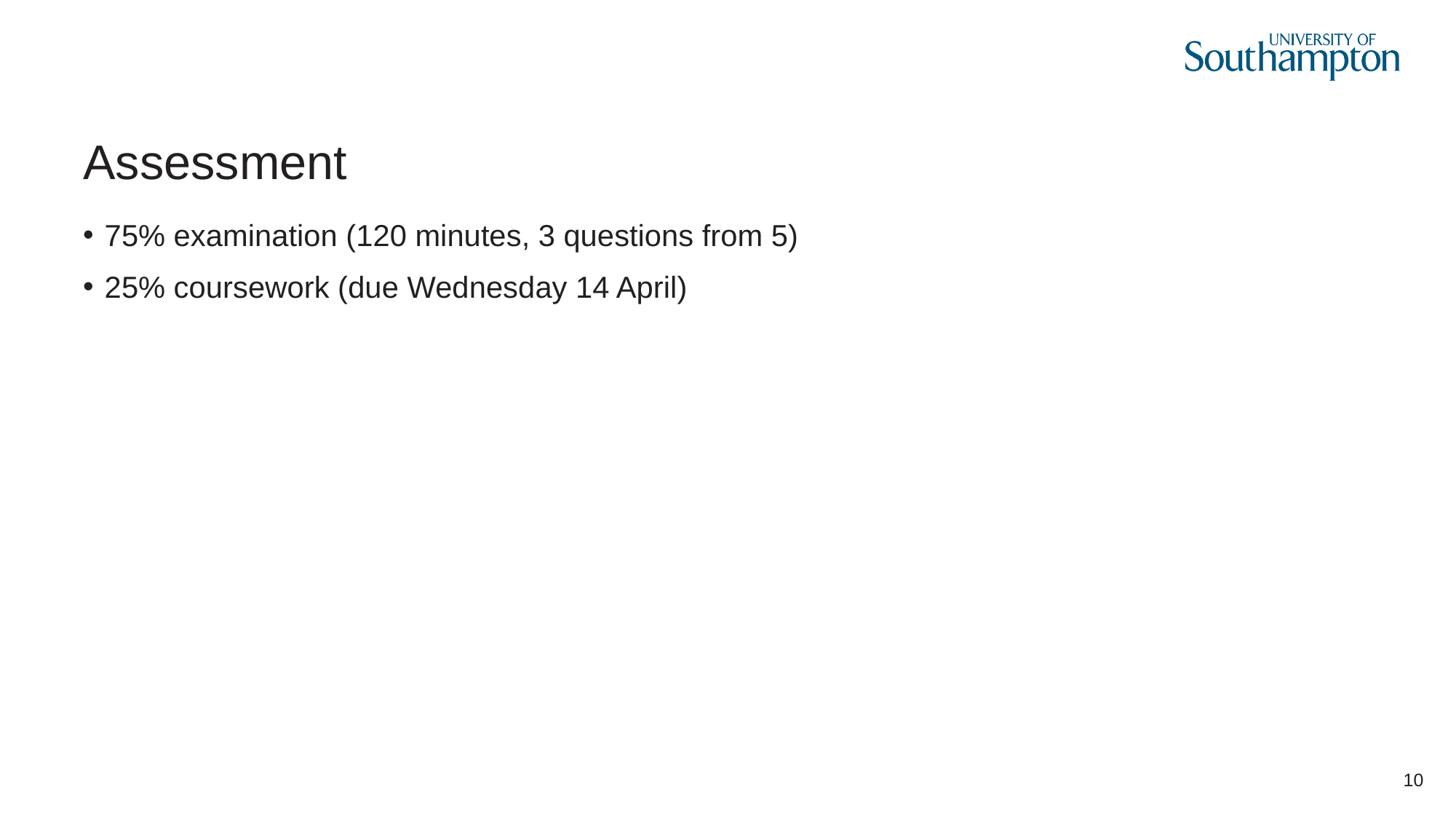

# Assessment
75% examination (120 minutes, 3 questions from 5)
25% coursework (due Wednesday 14 April)